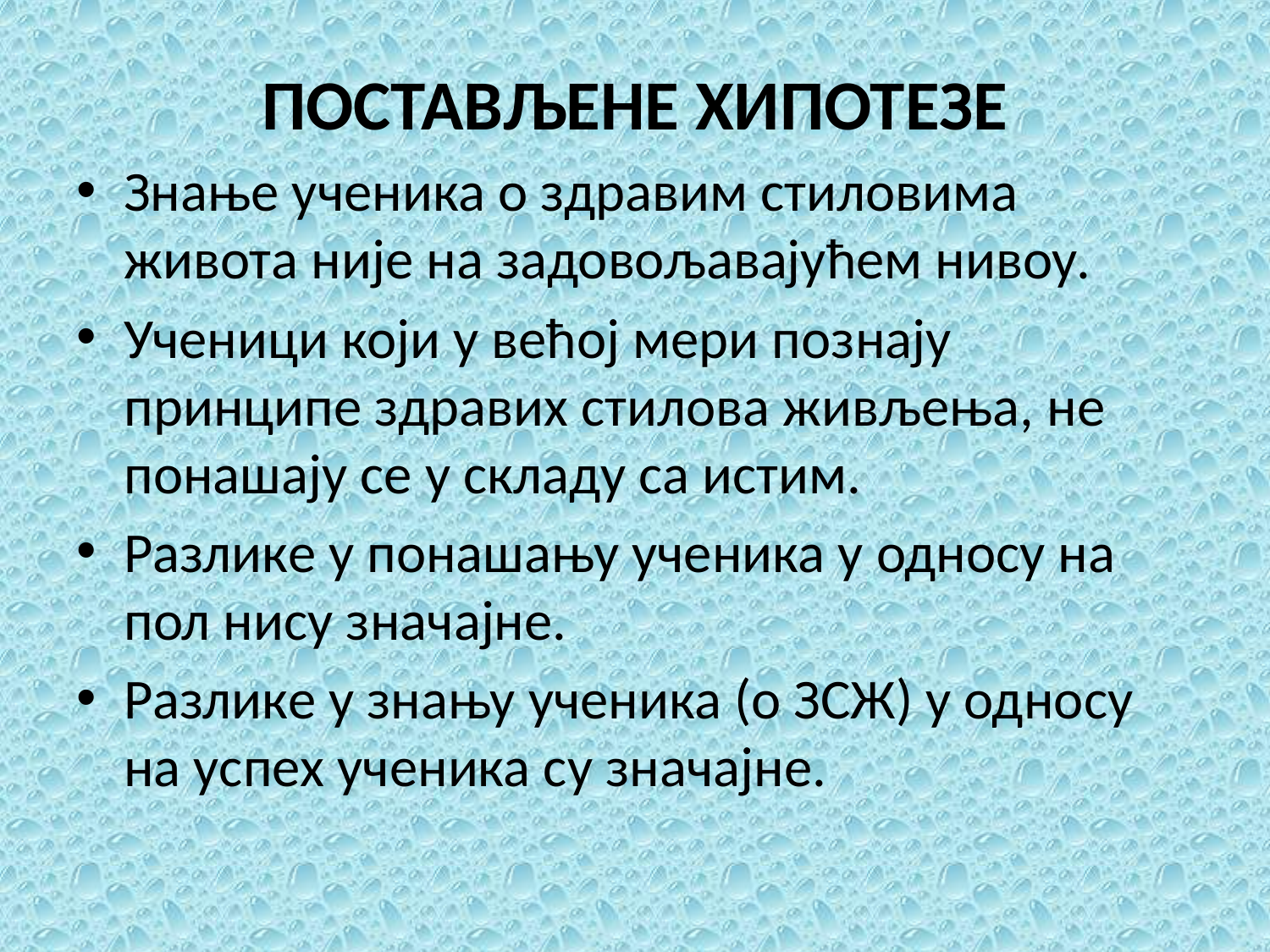

ПОСТАВЉЕНЕ ХИПОТЕЗЕ
Знање ученика о здравим стиловима живота није на задовољавајућем нивоу.
Ученици који у већој мери познају принципе здравих стилова живљења, не понашају се у складу са истим.
Разлике у понашању ученика у односу на пол нису значајне.
Разлике у знању ученика (о ЗСЖ) у односу на успех ученика су значајне.